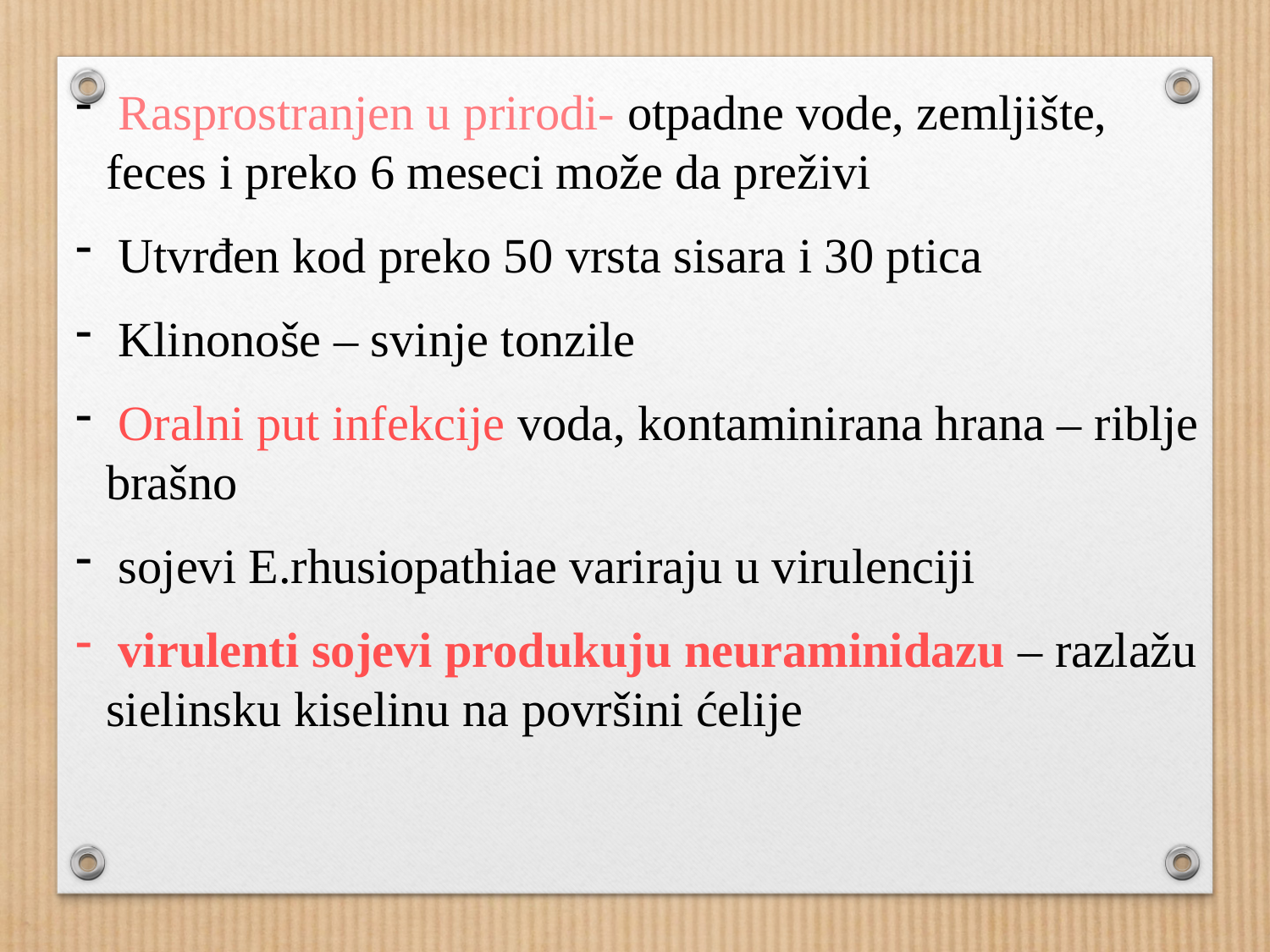

Rasprostranjen u prirodi- otpadne vode, zemljište, feces i preko 6 meseci može da preživi
 Utvrđen kod preko 50 vrsta sisara i 30 ptica
 Klinonoše – svinje tonzile
 Oralni put infekcije voda, kontaminirana hrana – riblje brašno
 sojevi E.rhusiopathiae variraju u virulenciji
 virulenti sojevi produkuju neuraminidazu – razlažu sielinsku kiselinu na površini ćelije